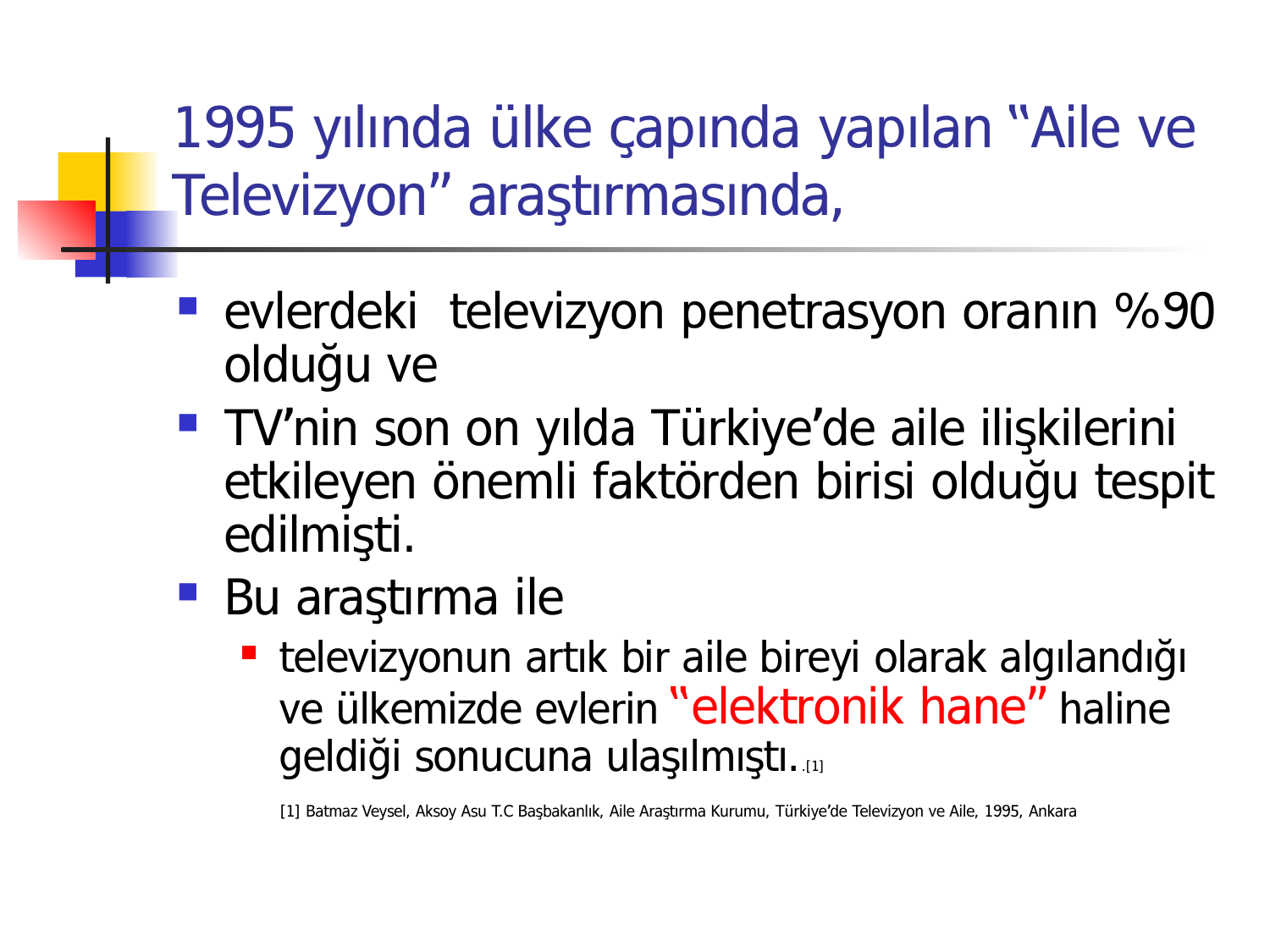

# 1995 yılında ülke çapında yapılan “Aile ve Televizyon” araştırmasında,
evlerdeki  televizyon penetrasyon oranın %90 olduğu ve
TV’nin son on yılda Türkiye’de aile ilişkilerini etkileyen önemli faktörden birisi olduğu tespit edilmişti.
Bu araştırma ile
televizyonun artık bir aile bireyi olarak algılandığı ve ülkemizde evlerin “elektronik hane” haline geldiği sonucuna ulaşılmıştı..[1]
[1] Batmaz Veysel, Aksoy Asu T.C Başbakanlık, Aile Araştırma Kurumu, Türkiye’de Televizyon ve Aile, 1995, Ankara